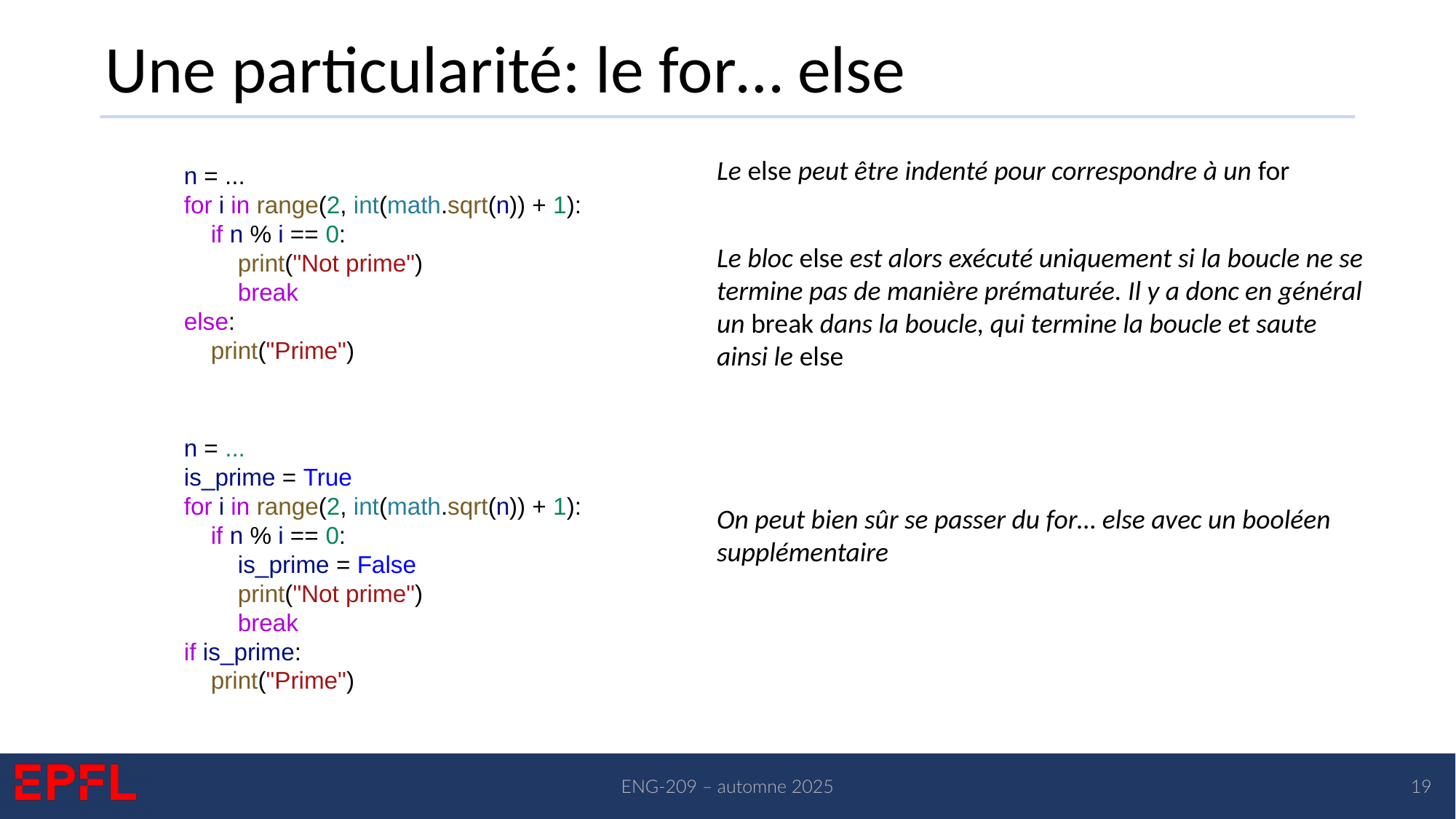

# Une particularité: le for… else
Le else peut être indenté pour correspondre à un for
n = ...
for i in range(2, int(math.sqrt(n)) + 1):
    if n % i == 0:
        print("Not prime")
        break
else:
    print("Prime")
Le bloc else est alors exécuté uniquement si la boucle ne se termine pas de manière prématurée. Il y a donc en général un break dans la boucle, qui termine la boucle et saute ainsi le else
n = ...
is_prime = True
for i in range(2, int(math.sqrt(n)) + 1):
    if n % i == 0:
        is_prime = False
        print("Not prime")
        break
if is_prime:
    print("Prime")

On peut bien sûr se passer du for… else avec un booléen supplémentaire
19